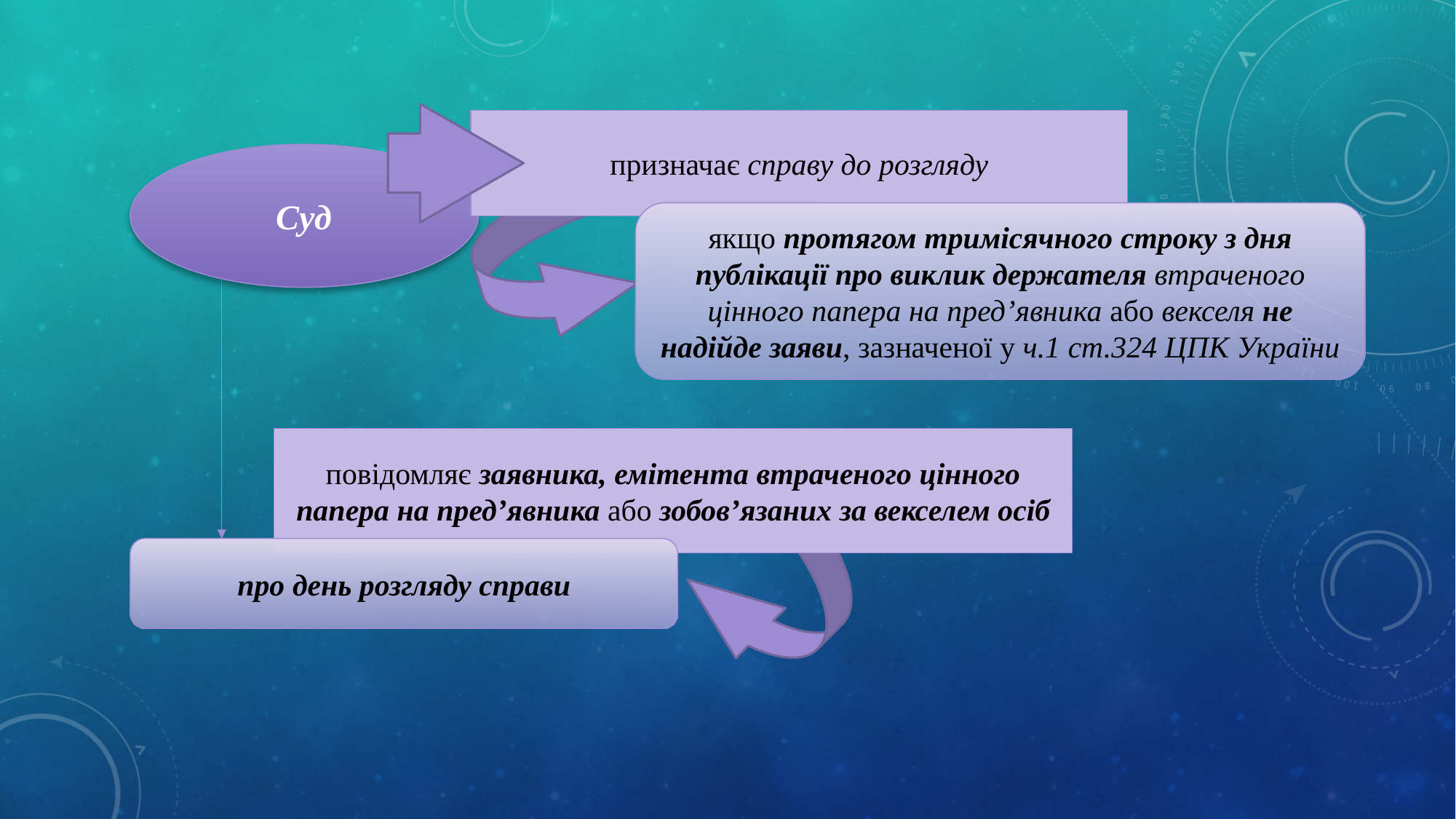

призначає справу до розгляду
Суд

якщо протягом тримісячного строку з дня публікації про виклик держателя втраченого цінного папера на пред’явника або векселя не надійде заяви, зазначеної у ч.1 ст.324 ЦПК України
повідомляє заявника, емітента втраченого цінного папера на пред’явника або зобов’язаних за векселем осіб

про день розгляду справи